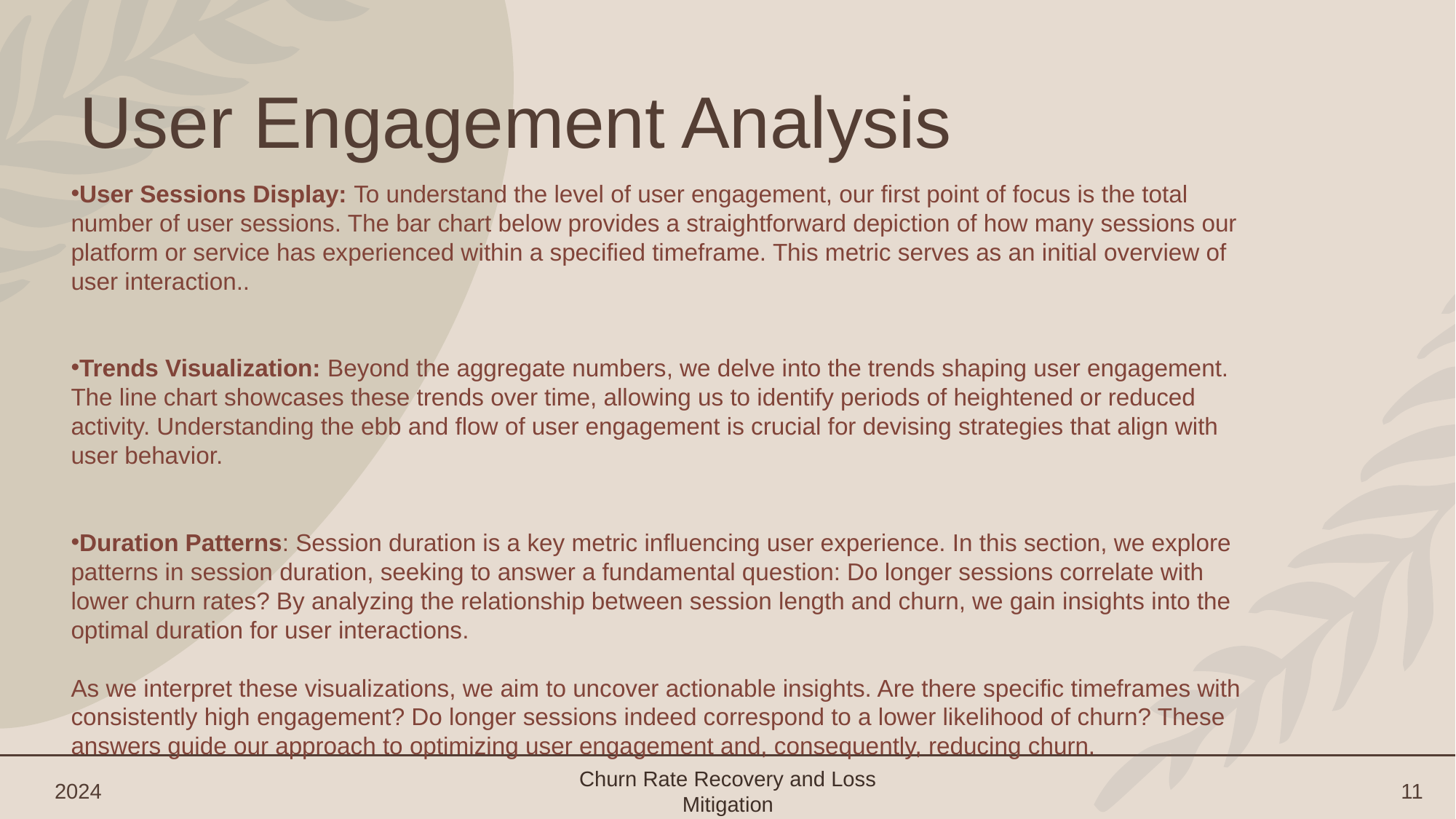

# User Engagement Analysis
User Sessions Display: To understand the level of user engagement, our first point of focus is the total number of user sessions. The bar chart below provides a straightforward depiction of how many sessions our platform or service has experienced within a specified timeframe. This metric serves as an initial overview of user interaction..

Trends Visualization: Beyond the aggregate numbers, we delve into the trends shaping user engagement. The line chart showcases these trends over time, allowing us to identify periods of heightened or reduced activity. Understanding the ebb and flow of user engagement is crucial for devising strategies that align with user behavior.

Duration Patterns: Session duration is a key metric influencing user experience. In this section, we explore patterns in session duration, seeking to answer a fundamental question: Do longer sessions correlate with lower churn rates? By analyzing the relationship between session length and churn, we gain insights into the optimal duration for user interactions.

As we interpret these visualizations, we aim to uncover actionable insights. Are there specific timeframes with consistently high engagement? Do longer sessions indeed correspond to a lower likelihood of churn? These answers guide our approach to optimizing user engagement and, consequently, reducing churn.
2024
Churn Rate Recovery and Loss Mitigation
11